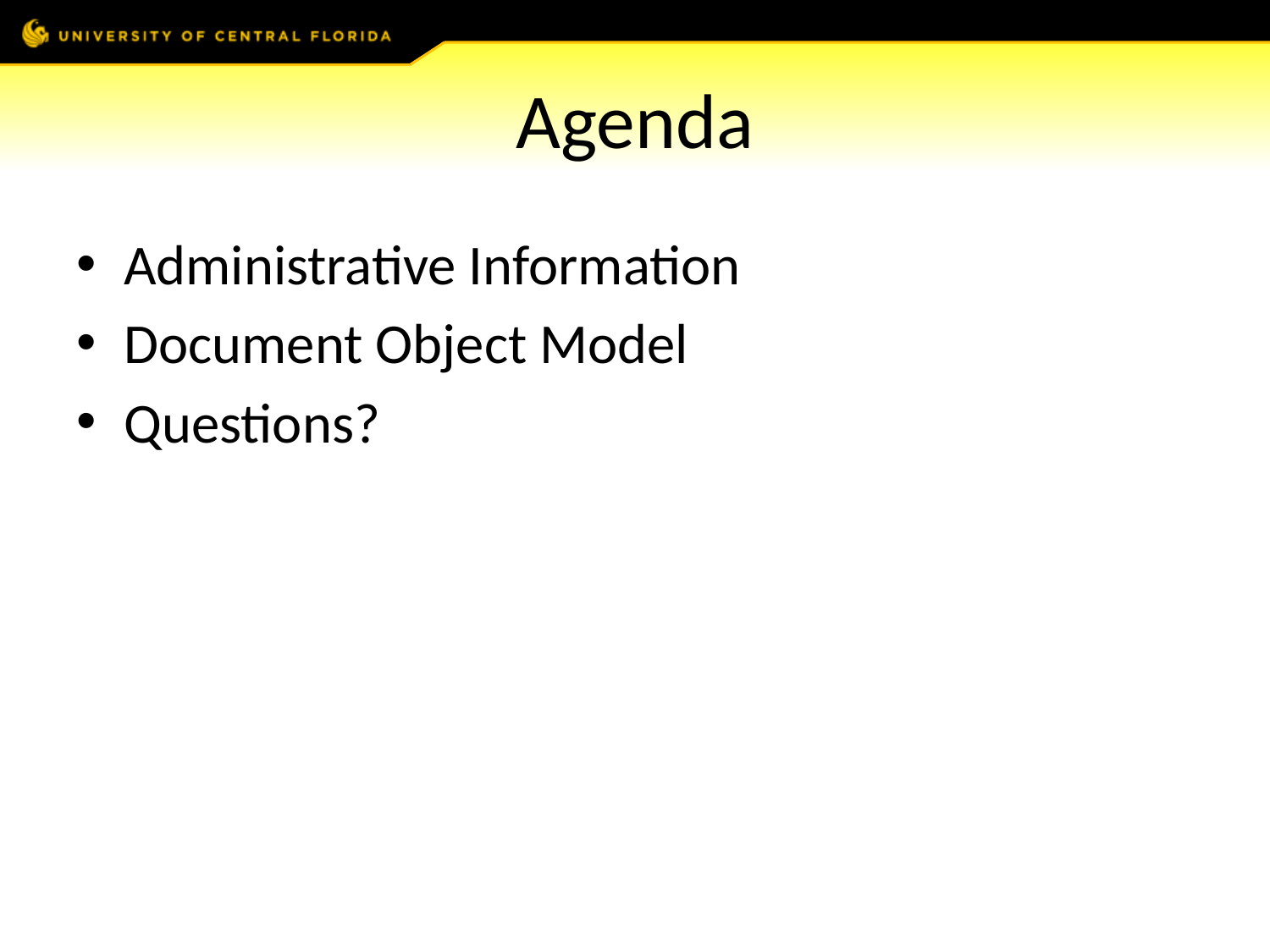

# Agenda
Administrative Information
Document Object Model
Questions?